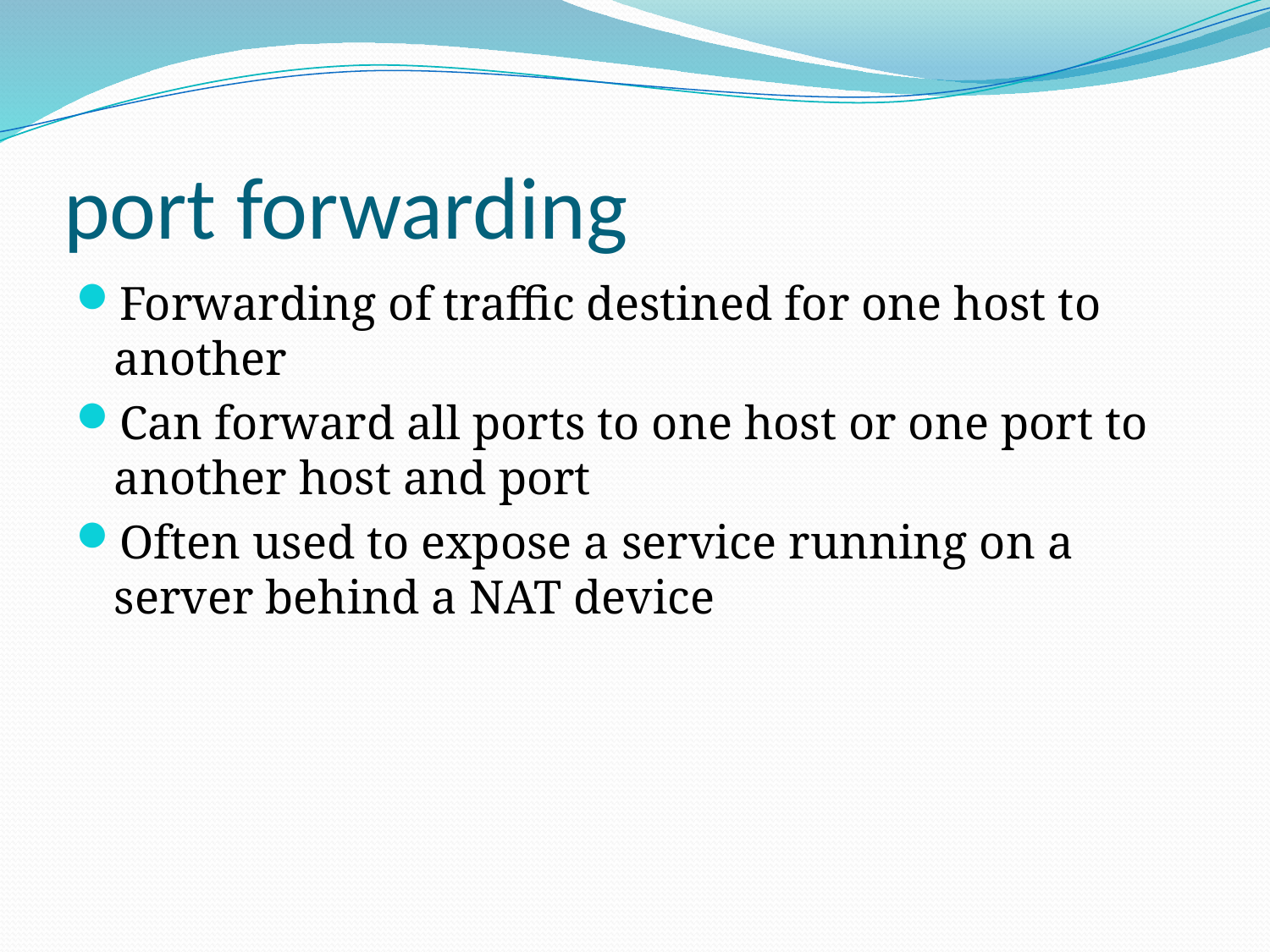

# port forwarding
Forwarding of traffic destined for one host to another
Can forward all ports to one host or one port to another host and port
Often used to expose a service running on a server behind a NAT device